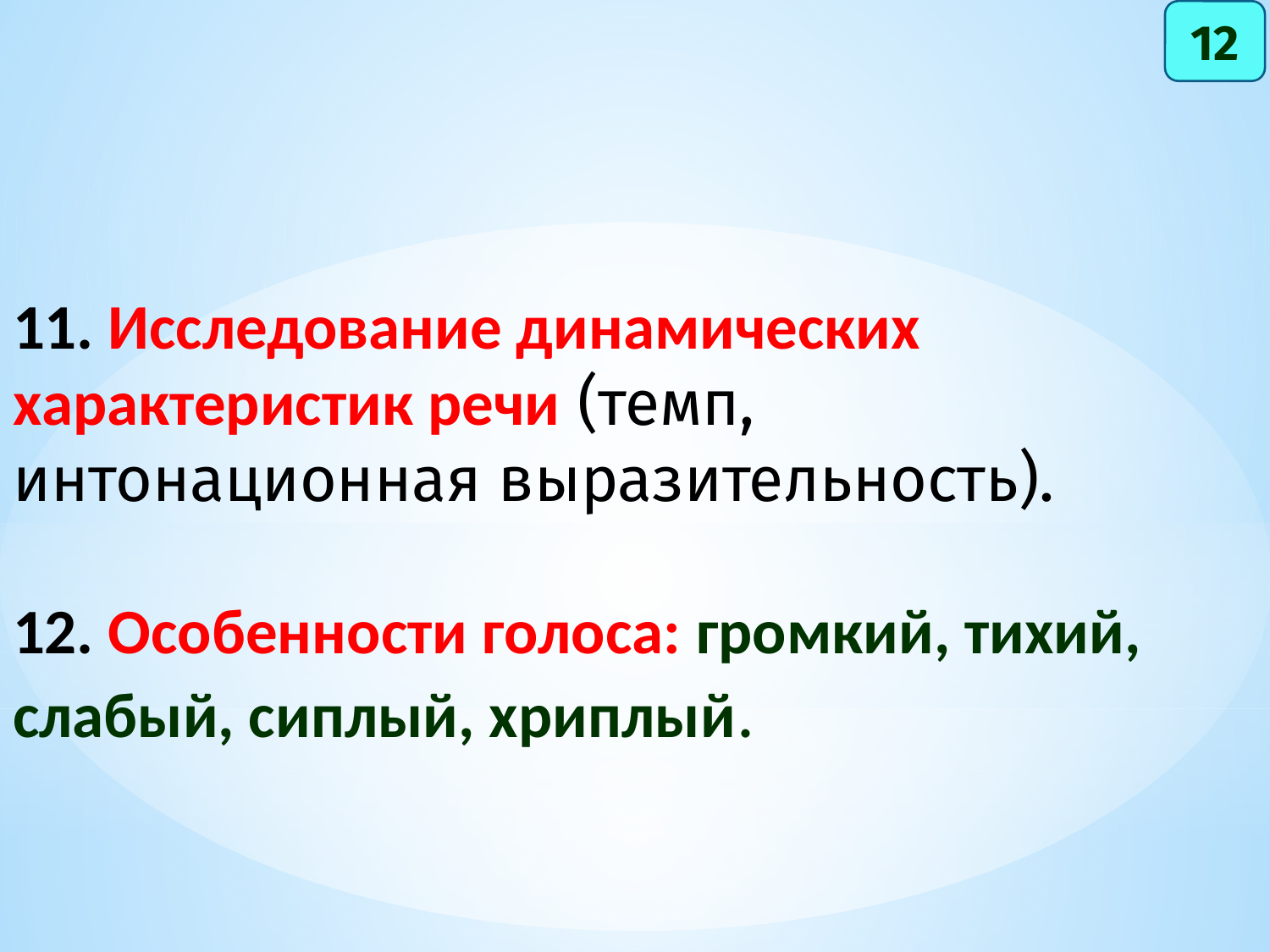

12

11. Исследование динамических характеристик речи (темп, интонационная выразительность).

12. Особенности голоса: громкий, тихий, слабый, сиплый, хриплый.